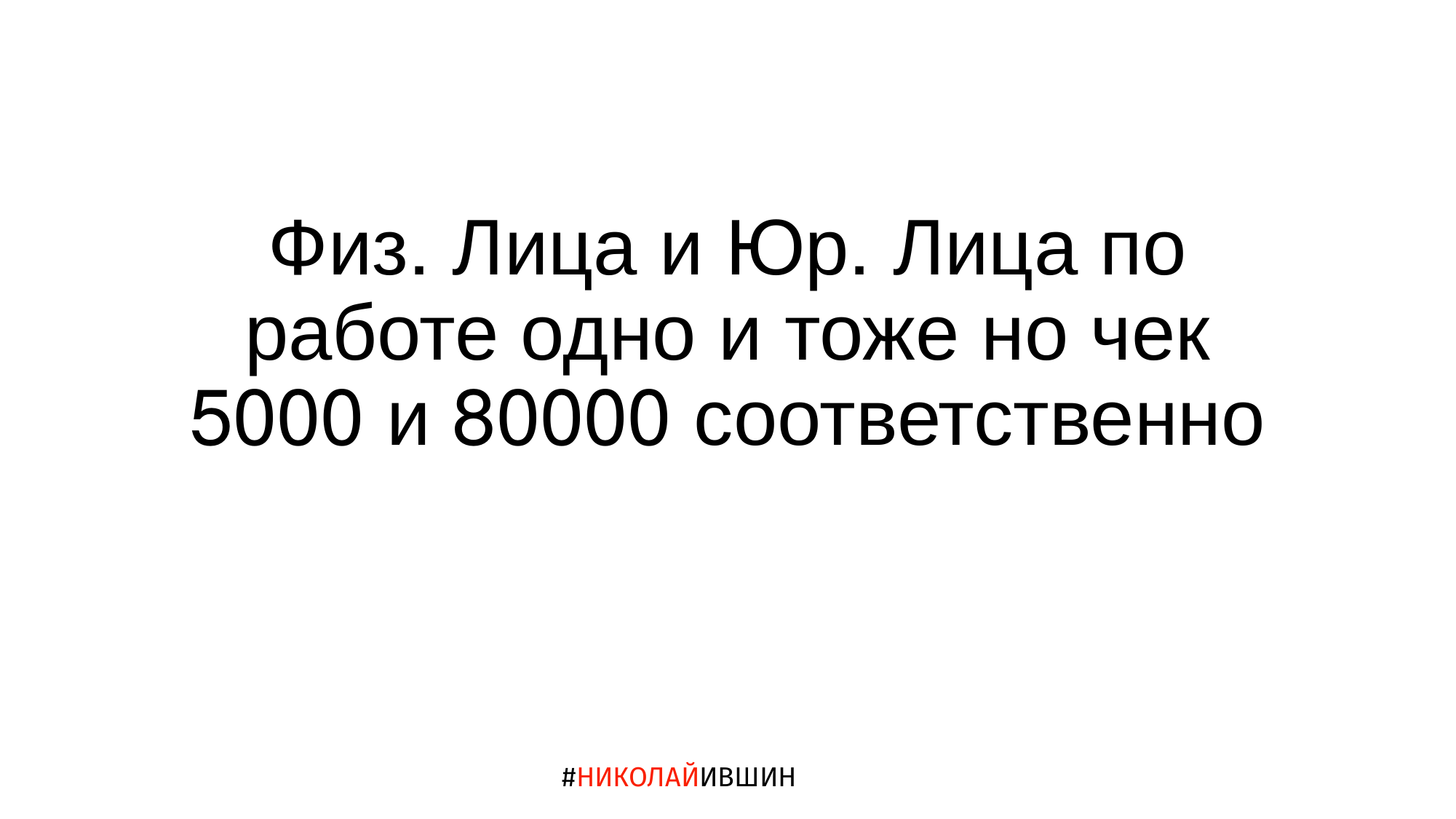

# Физ. Лица и Юр. Лица по работе одно и тоже но чек 5000 и 80000 соответственно
#НИКОЛАЙИВШИН